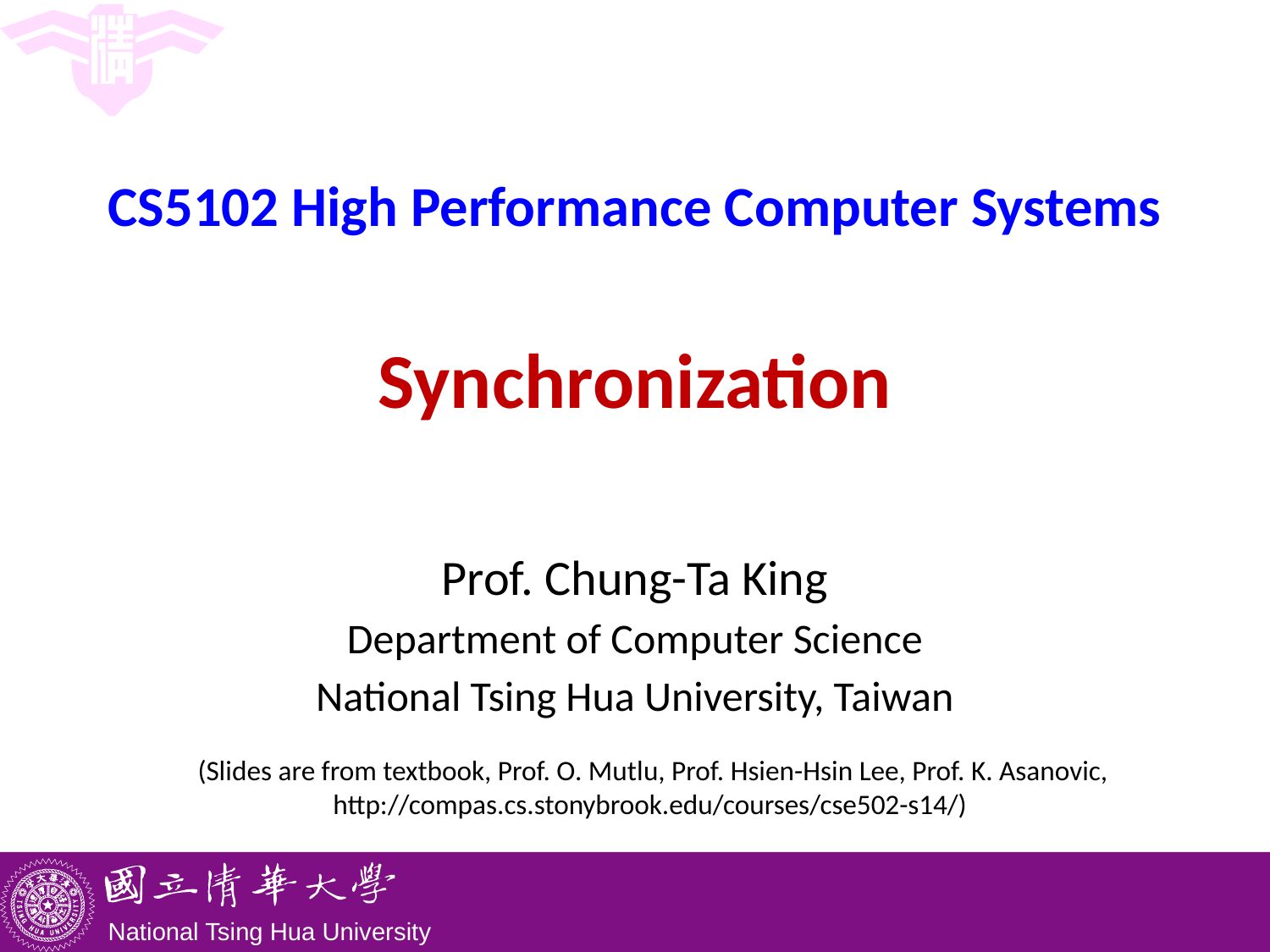

# CS5102 High Performance Computer Systems Synchronization
Prof. Chung-Ta King
Department of Computer Science
National Tsing Hua University, Taiwan
(Slides are from textbook, Prof. O. Mutlu, Prof. Hsien-Hsin Lee, Prof. K. Asanovic,
http://compas.cs.stonybrook.edu/courses/cse502-s14/)